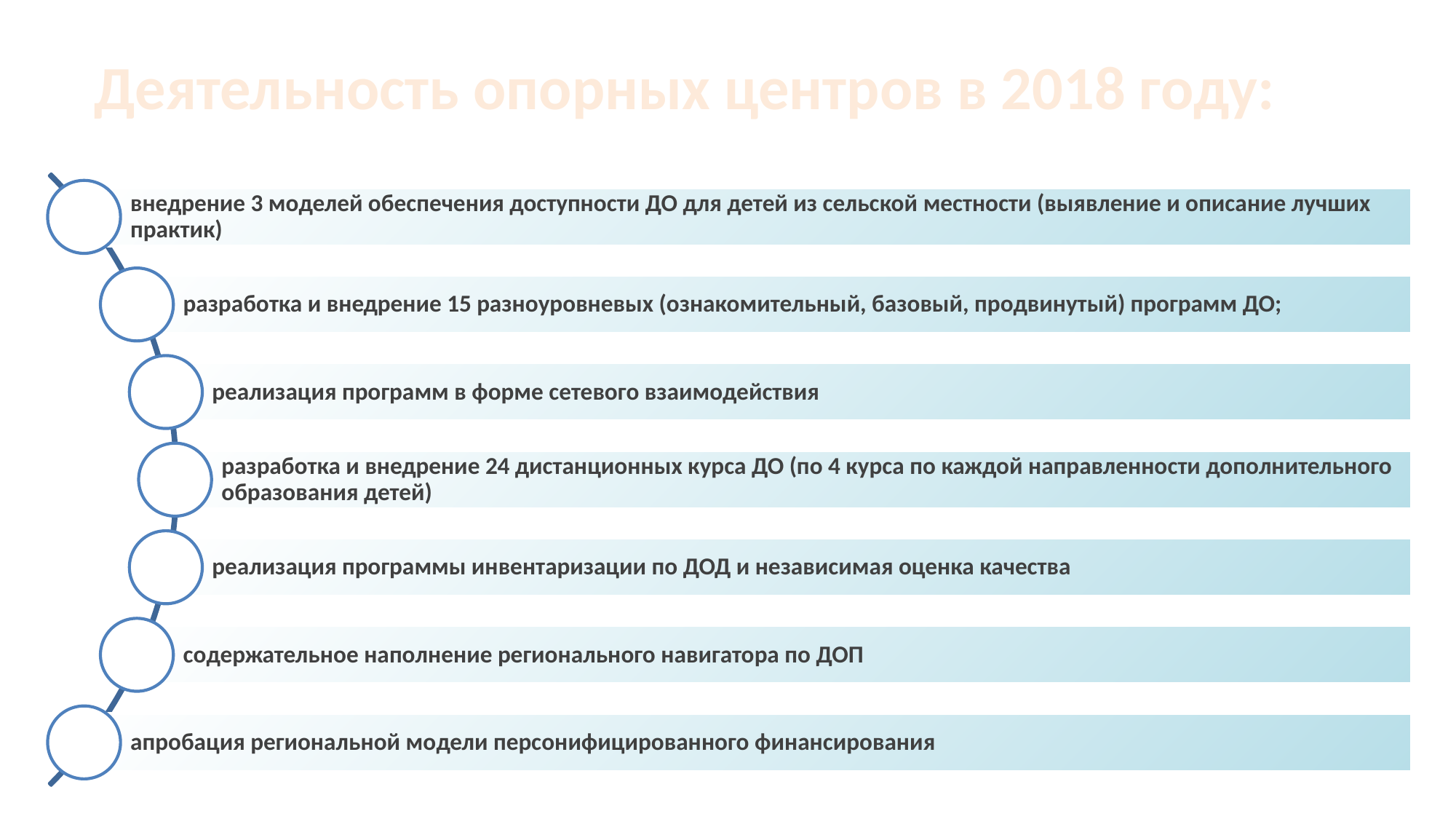

# Деятельность опорных центров в 2018 году:
внедрение 3 моделей обеспечения доступности ДО для детей из сельской местности (выявление и описание лучших практик)
разработка и внедрение 15 разноуровневых (ознакомительный, базовый, продвинутый) программ ДО;
реализация программ в форме сетевого взаимодействия
разработка и внедрение 24 дистанционных курса ДО (по 4 курса по каждой направленности дополнительного образования детей)
реализация программы инвентаризации по ДОД и независимая оценка качества
содержательное наполнение регионального навигатора по ДОП
апробация региональной модели персонифицированного финансирования